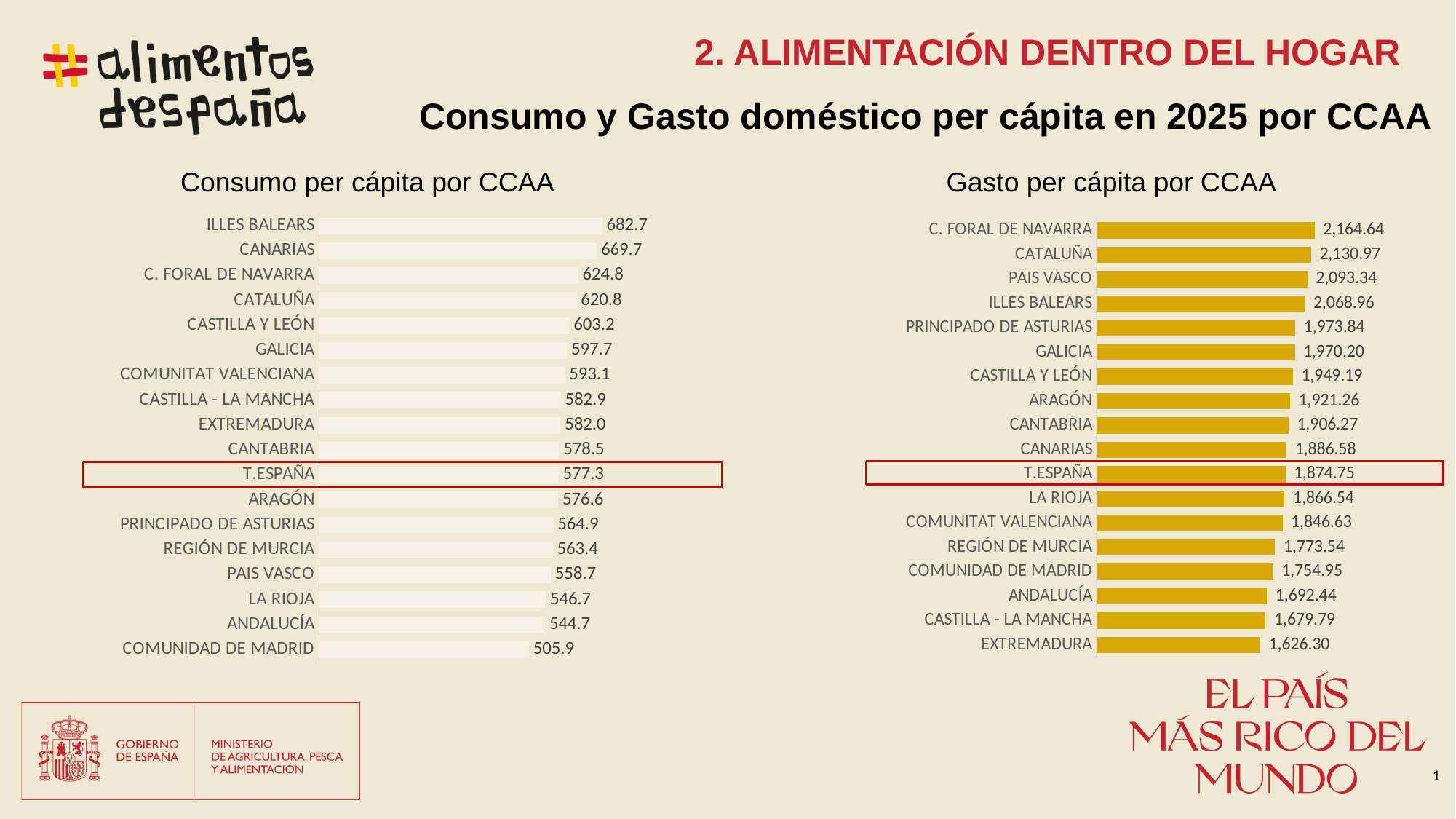

2. ALIMENTACIÓN DENTRO DEL HOGAR
Consumo y Gasto doméstico per cápita en 2025 por CCAA
Gasto per cápita por CCAA
Consumo per cápita por CCAA

### Chart

| Category | Serie 1 |
|---|---|
| ILLES BALEARS | 682.7 |
| CANARIAS | 669.7 |
| C. FORAL DE NAVARRA | 624.8 |
| CATALUÑA | 620.8 |
| CASTILLA Y LEÓN | 603.2 |
| GALICIA | 597.7 |
| COMUNITAT VALENCIANA | 593.1 |
| CASTILLA - LA MANCHA | 582.9 |
| EXTREMADURA | 582.0 |
| CANTABRIA | 578.5 |
| T.ESPAÑA | 577.3 |
| ARAGÓN | 576.6 |
| PRINCIPADO DE ASTURIAS | 564.9 |
| REGIÓN DE MURCIA | 563.4 |
| PAIS VASCO | 558.7 |
| LA RIOJA | 546.7 |
| ANDALUCÍA | 544.7 |
| COMUNIDAD DE MADRID | 505.9 |

### Chart

| Category | Serie 1 |
|---|---|
| C. FORAL DE NAVARRA | 2164.64 |
| CATALUÑA | 2130.97 |
| PAIS VASCO | 2093.34 |
| ILLES BALEARS | 2068.96 |
| PRINCIPADO DE ASTURIAS | 1973.84 |
| GALICIA | 1970.2 |
| CASTILLA Y LEÓN | 1949.19 |
| ARAGÓN | 1921.26 |
| CANTABRIA | 1906.27 |
| CANARIAS | 1886.58 |
| T.ESPAÑA | 1874.75 |
| LA RIOJA | 1866.54 |
| COMUNITAT VALENCIANA | 1846.63 |
| REGIÓN DE MURCIA | 1773.54 |
| COMUNIDAD DE MADRID | 1754.95 |
| ANDALUCÍA | 1692.44 |
| CASTILLA - LA MANCHA | 1679.79 |
| EXTREMADURA | 1626.3 |

1